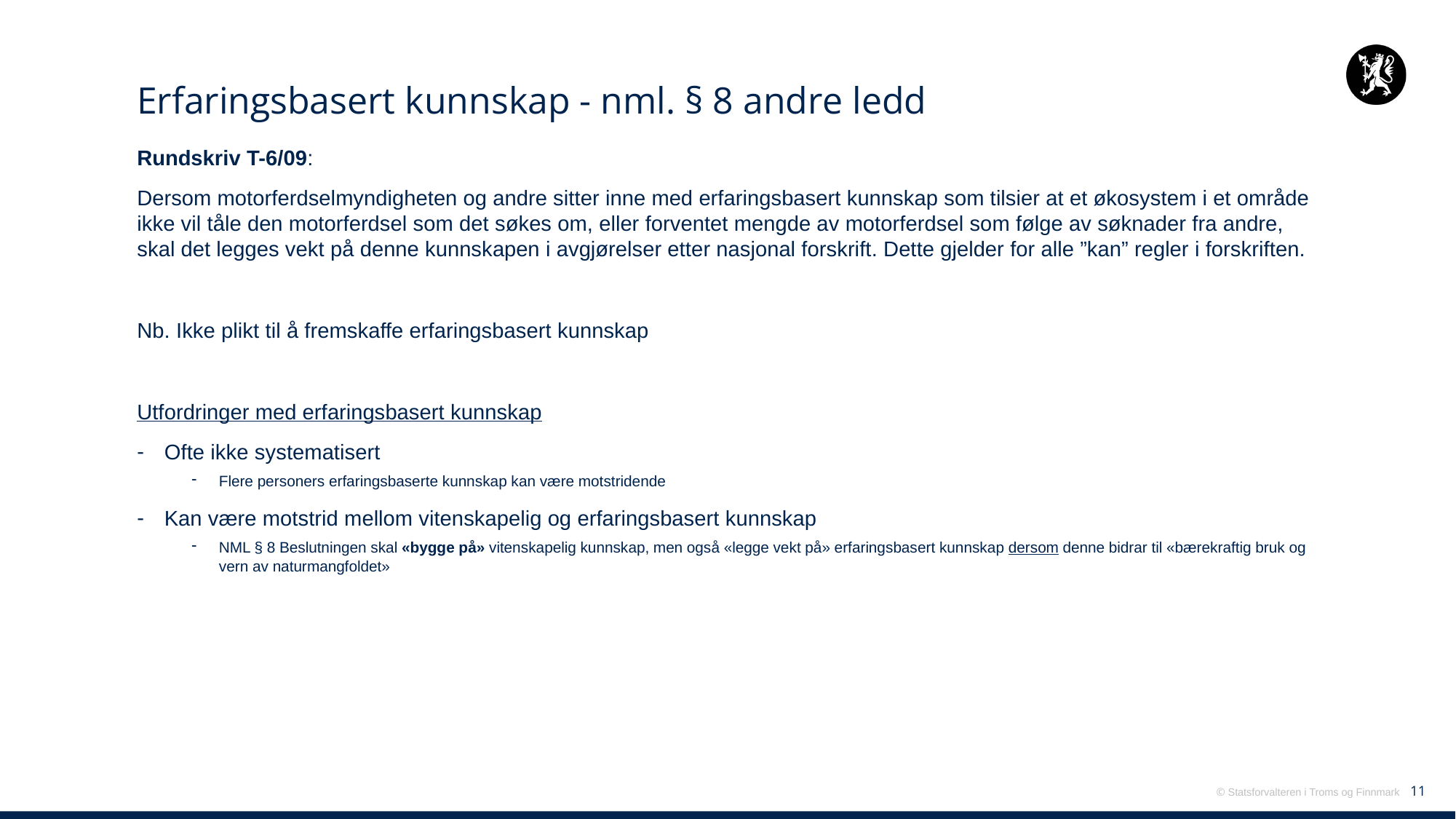

# Erfaringsbasert kunnskap - nml. § 8 andre ledd
Rundskriv T-6/09:
Dersom motorferdselmyndigheten og andre sitter inne med erfaringsbasert kunnskap som tilsier at et økosystem i et område ikke vil tåle den motorferdsel som det søkes om, eller forventet mengde av motorferdsel som følge av søknader fra andre, skal det legges vekt på denne kunnskapen i avgjørelser etter nasjonal forskrift. Dette gjelder for alle ”kan” regler i forskriften.

Nb. Ikke plikt til å fremskaffe erfaringsbasert kunnskap

Utfordringer med erfaringsbasert kunnskap
Ofte ikke systematisert
Flere personers erfaringsbaserte kunnskap kan være motstridende
Kan være motstrid mellom vitenskapelig og erfaringsbasert kunnskap
NML § 8 Beslutningen skal «bygge på» vitenskapelig kunnskap, men også «legge vekt på» erfaringsbasert kunnskap dersom denne bidrar til «bærekraftig bruk og vern av naturmangfoldet»